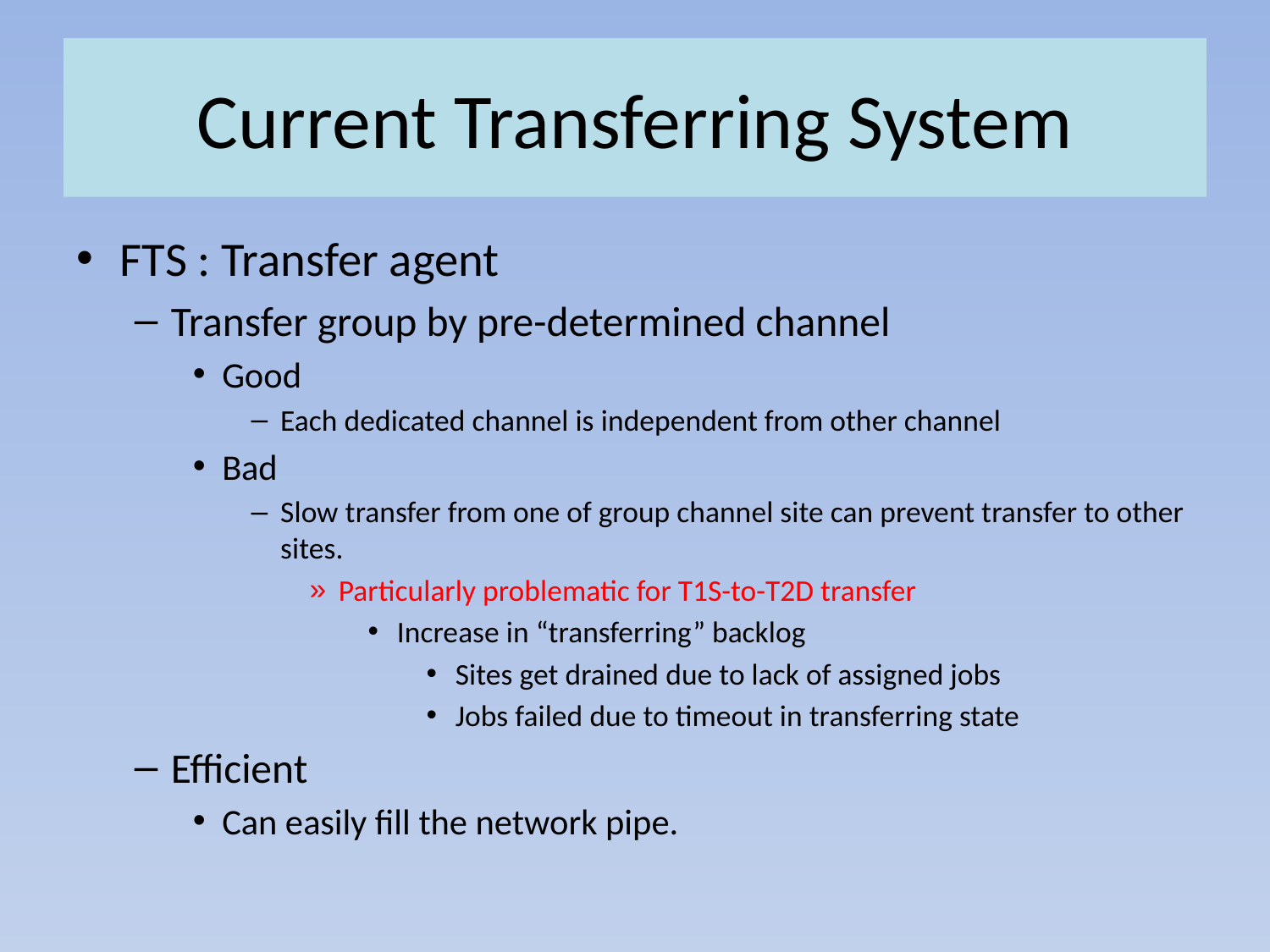

# Current Transferring System
FTS : Transfer agent
Transfer group by pre-determined channel
Good
Each dedicated channel is independent from other channel
Bad
Slow transfer from one of group channel site can prevent transfer to other sites.
Particularly problematic for T1S-to-T2D transfer
Increase in “transferring” backlog
Sites get drained due to lack of assigned jobs
Jobs failed due to timeout in transferring state
Efficient
Can easily fill the network pipe.